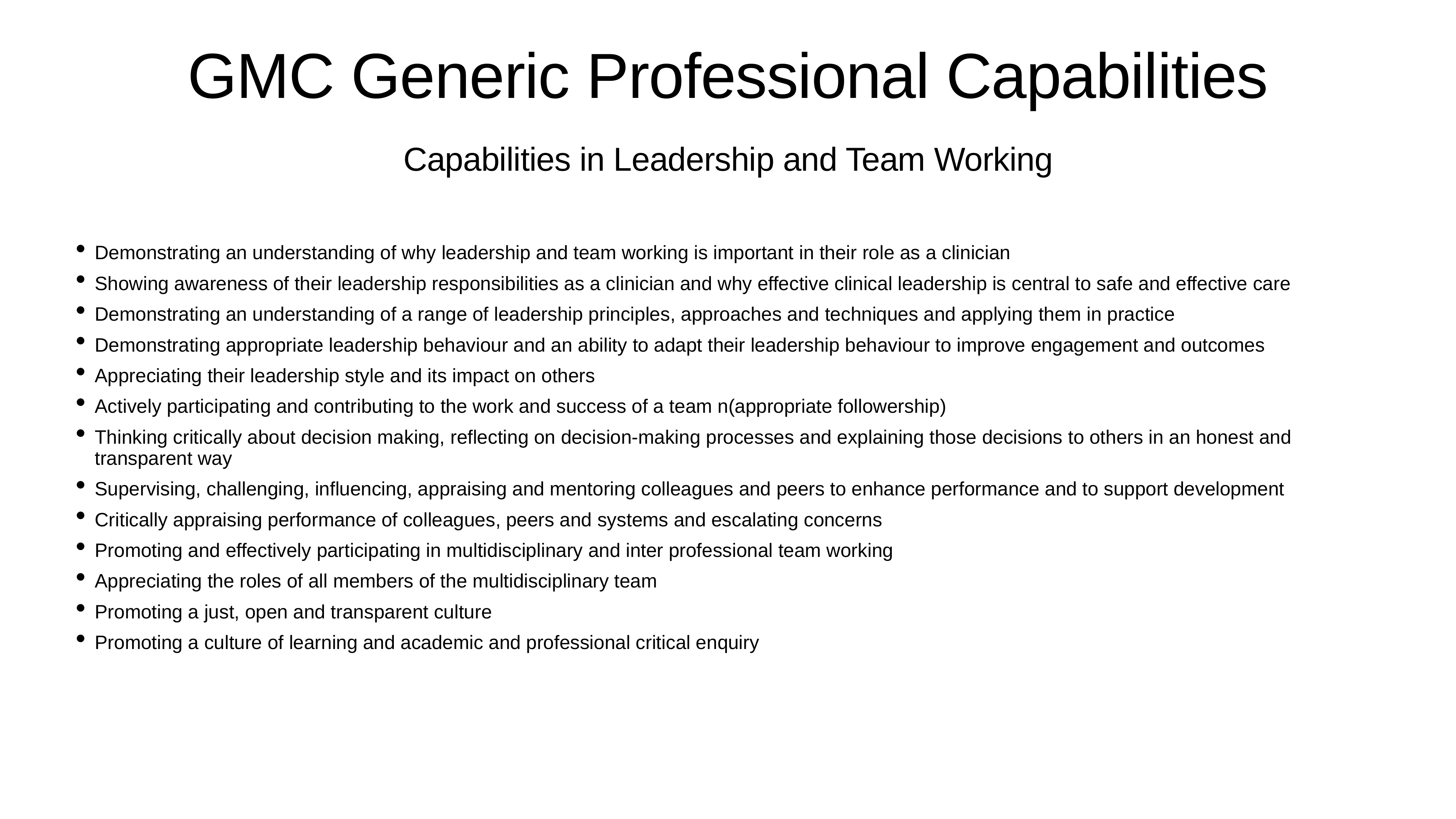

# GMC Generic Professional Capabilities
Capabilities in Leadership and Team Working
Demonstrating an understanding of why leadership and team working is important in their role as a clinician
Showing awareness of their leadership responsibilities as a clinician and why effective clinical leadership is central to safe and effective care
Demonstrating an understanding of a range of leadership principles, approaches and techniques and applying them in practice
Demonstrating appropriate leadership behaviour and an ability to adapt their leadership behaviour to improve engagement and outcomes
Appreciating their leadership style and its impact on others
Actively participating and contributing to the work and success of a team n(appropriate followership)
Thinking critically about decision making, reflecting on decision-making processes and explaining those decisions to others in an honest and transparent way
Supervising, challenging, influencing, appraising and mentoring colleagues and peers to enhance performance and to support development
Critically appraising performance of colleagues, peers and systems and escalating concerns
Promoting and effectively participating in multidisciplinary and inter professional team working
Appreciating the roles of all members of the multidisciplinary team
Promoting a just, open and transparent culture
Promoting a culture of learning and academic and professional critical enquiry